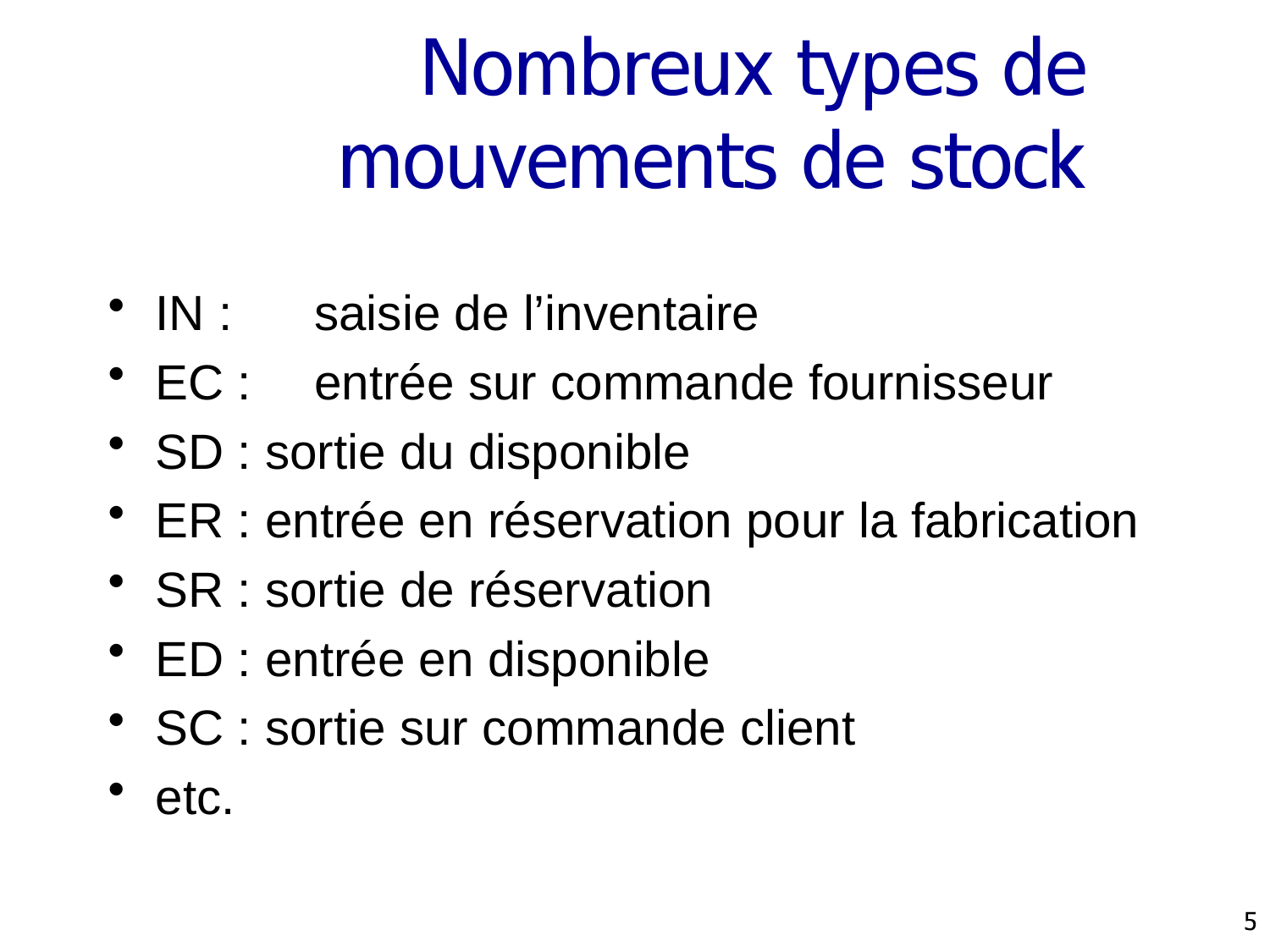

# Nombreux types de mouvements de stock
IN : 	saisie de l’inventaire
EC : 	entrée sur commande fournisseur
SD : sortie du disponible
ER : entrée en réservation pour la fabrication
SR : sortie de réservation
ED : entrée en disponible
SC : sortie sur commande client
etc.
5